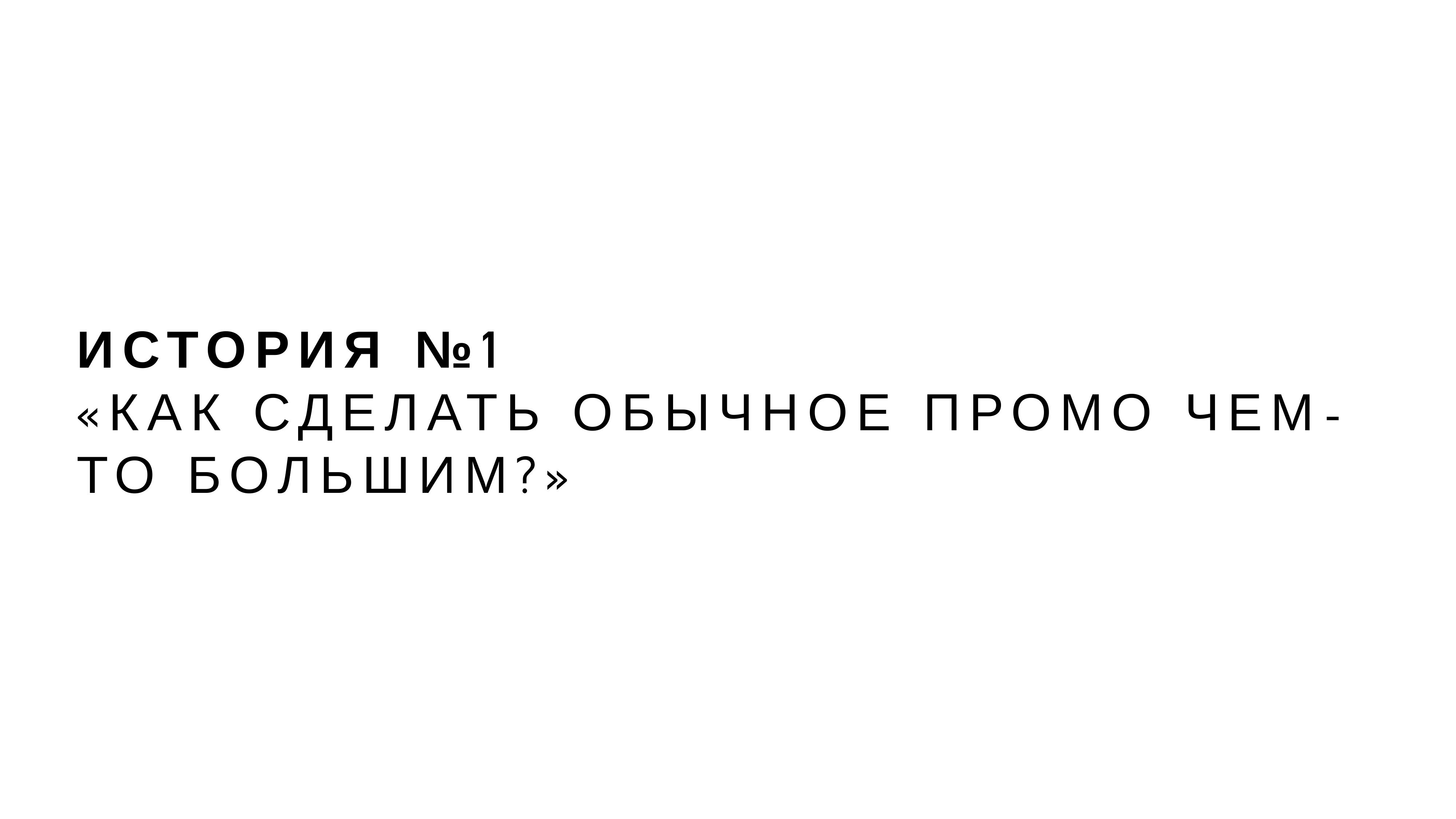

# История №1
«Как сделать обычное промо чем-то большим?»